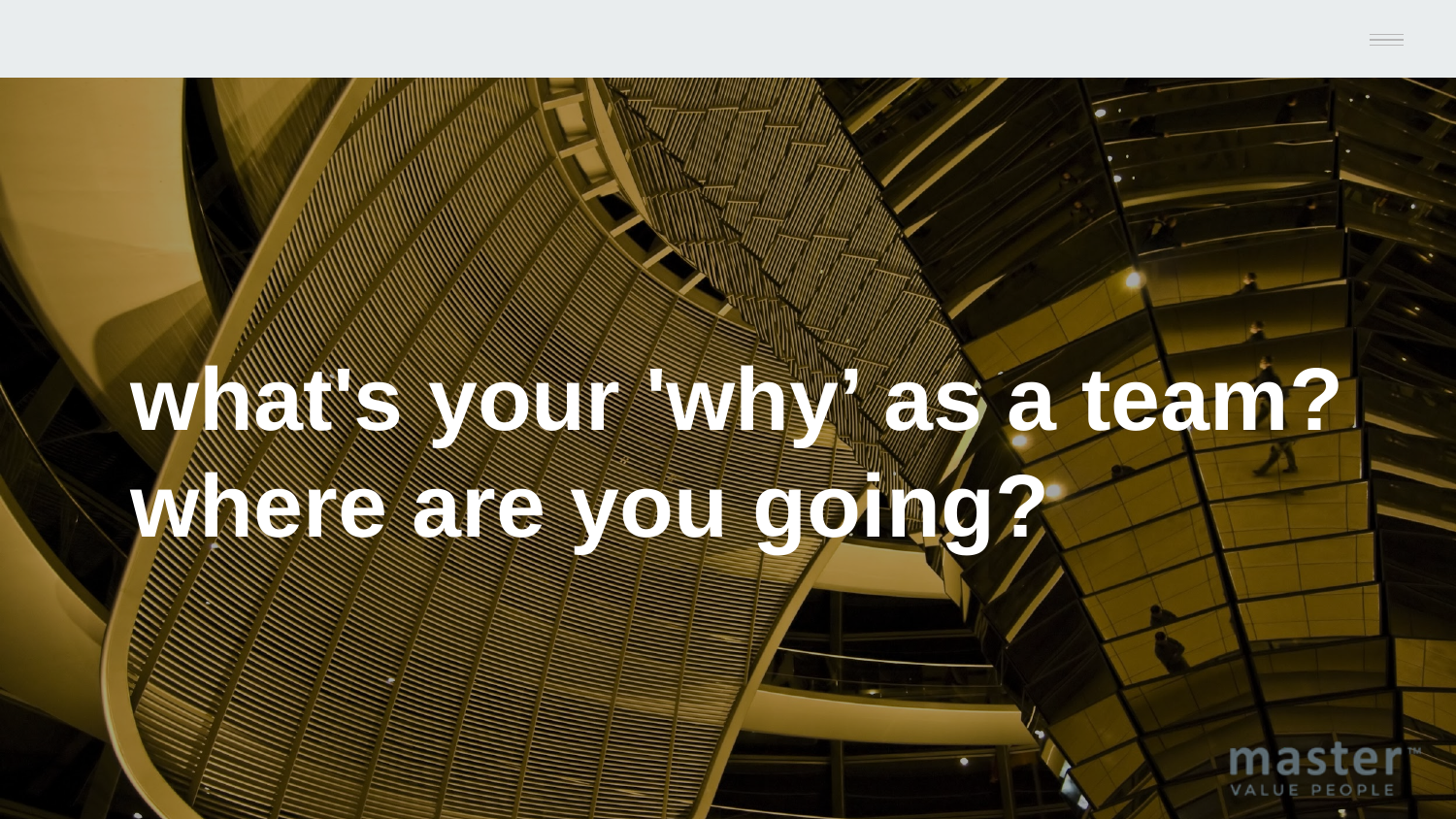

# what's your 'why’ as a team? where are you going?